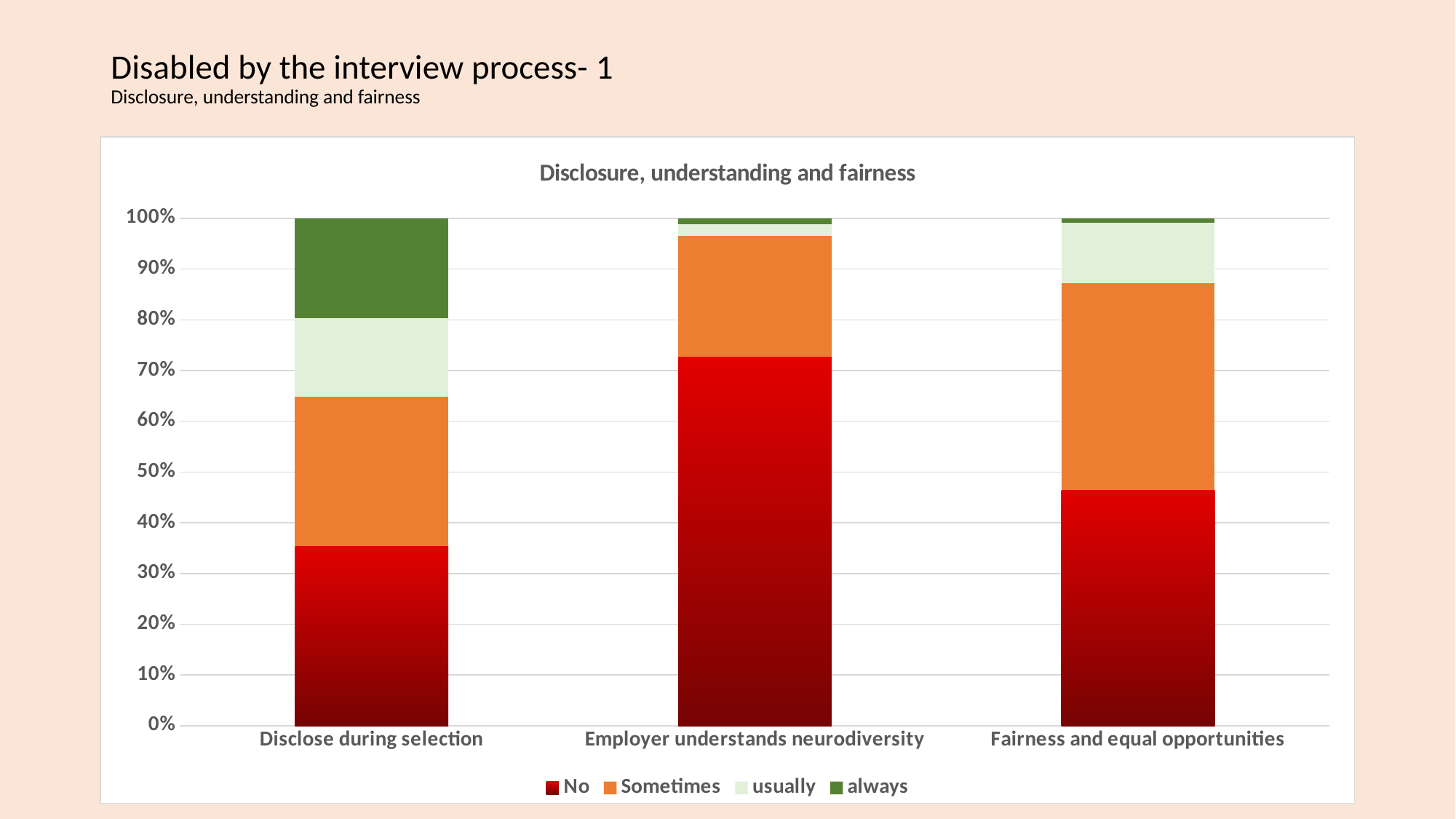

# Disabled by the interview process- 1 Disclosure, understanding and fairness

### Chart: Disclosure, understanding and fairness

| Category | No | Sometimes | usually | always |
|---|---|---|---|---|
| Disclose during selection | 175.0 | 145.0 | 77.0 | 97.0 |
| Employer understands neurodiversity | 331.0 | 108.0 | 11.0 | 5.0 |
| Fairness and equal opportunities | 197.0 | 173.0 | 50.0 | 4.0 |